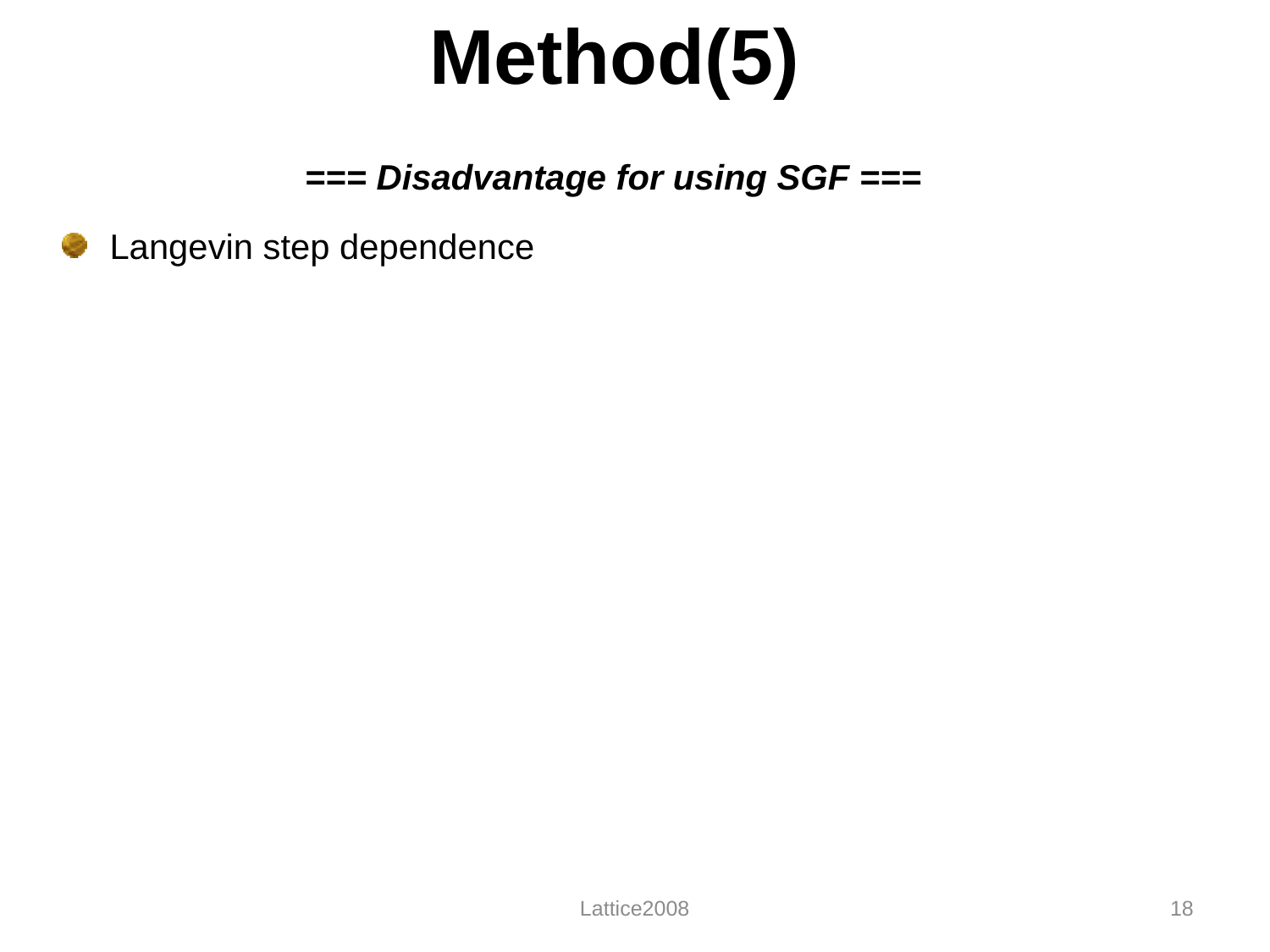

# Method(5)
=== Disadvantage for using SGF ===
Langevin step dependence
Lattice2008
18